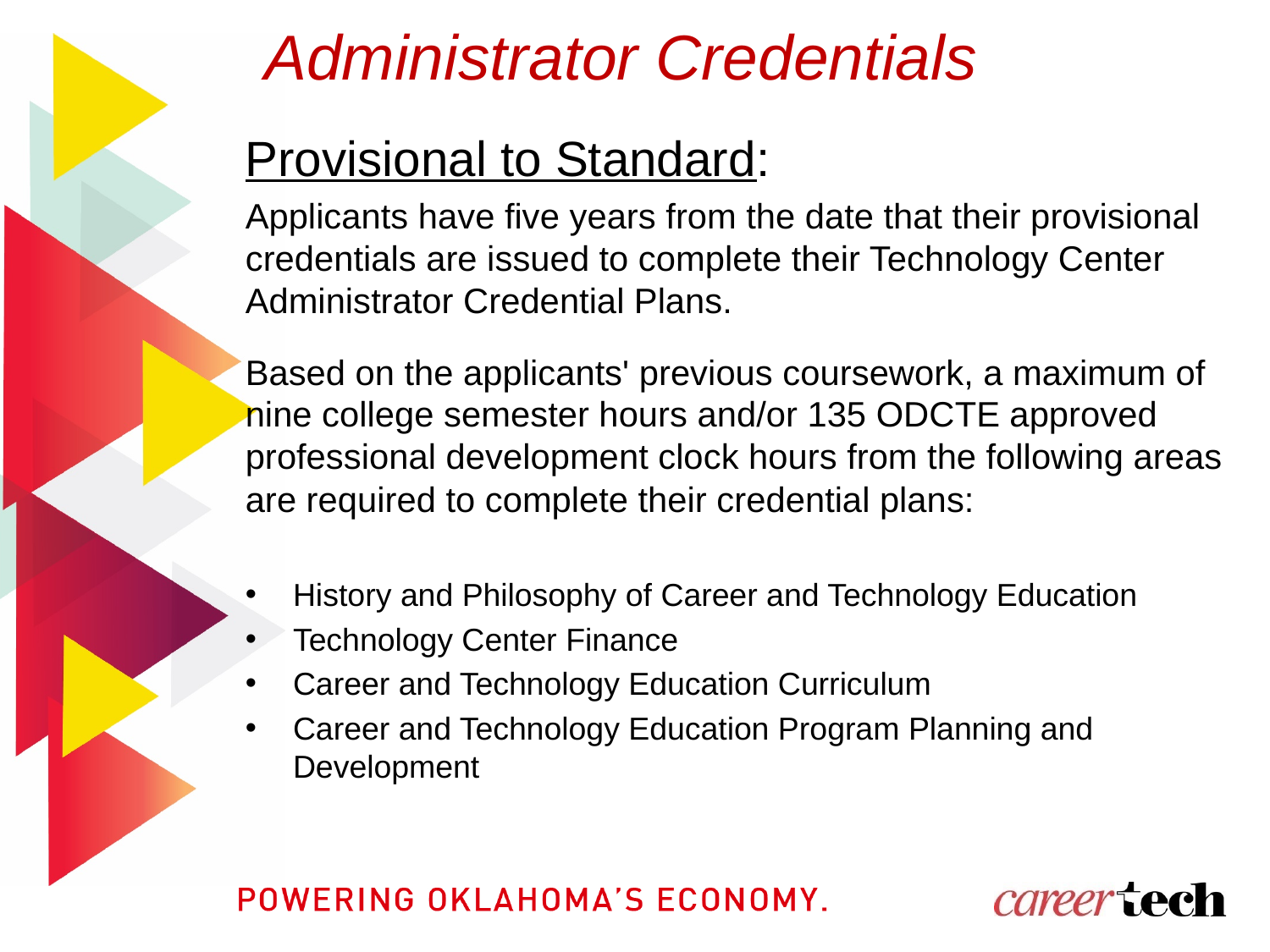

Administrator Credentials

Provisional to Standard:
Applicants have five years from the date that their provisional credentials are issued to complete their Technology Center Administrator Credential Plans.

Based on the applicants' previous coursework, a maximum of nine college semester hours and/or 135 ODCTE approved professional development clock hours from the following areas are required to complete their credential plans:

History and Philosophy of Career and Technology Education
Technology Center Finance
Career and Technology Education Curriculum
Career and Technology Education Program Planning and 	  Development